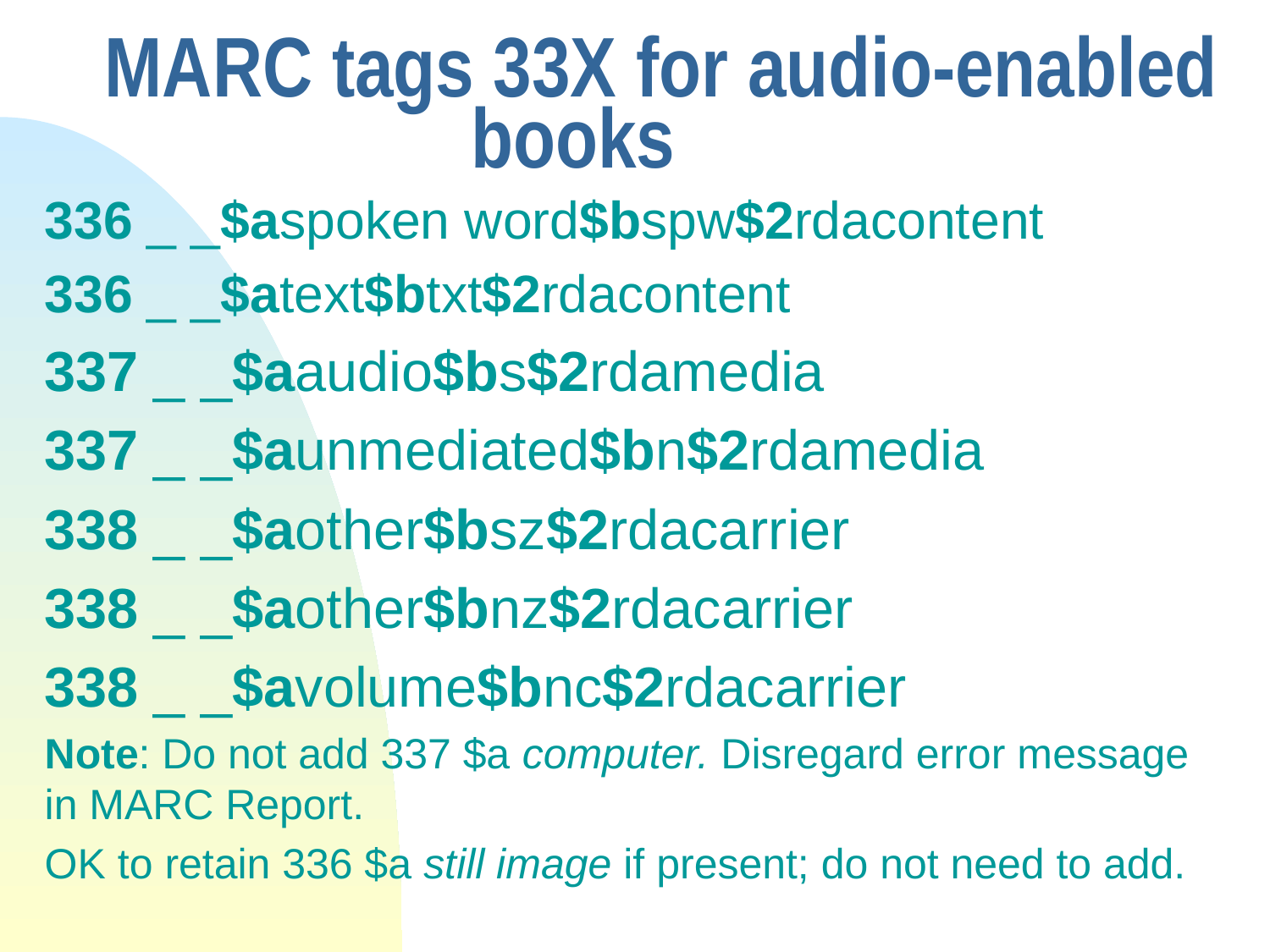

# MARC tags 33X for audio-enabled books
336 _ _$aspoken word$bspw$2rdacontent
336 _ _$atext$btxt$2rdacontent
337 _ _$aaudio$bs$2rdamedia
337 _ _$aunmediated$bn$2rdamedia
338 _ _$aother$bsz$2rdacarrier
338 _ _$aother$bnz$2rdacarrier
338 _ _$avolume$bnc$2rdacarrier
Note: Do not add 337 $a computer. Disregard error message in MARC Report.
OK to retain 336 $a still image if present; do not need to add.